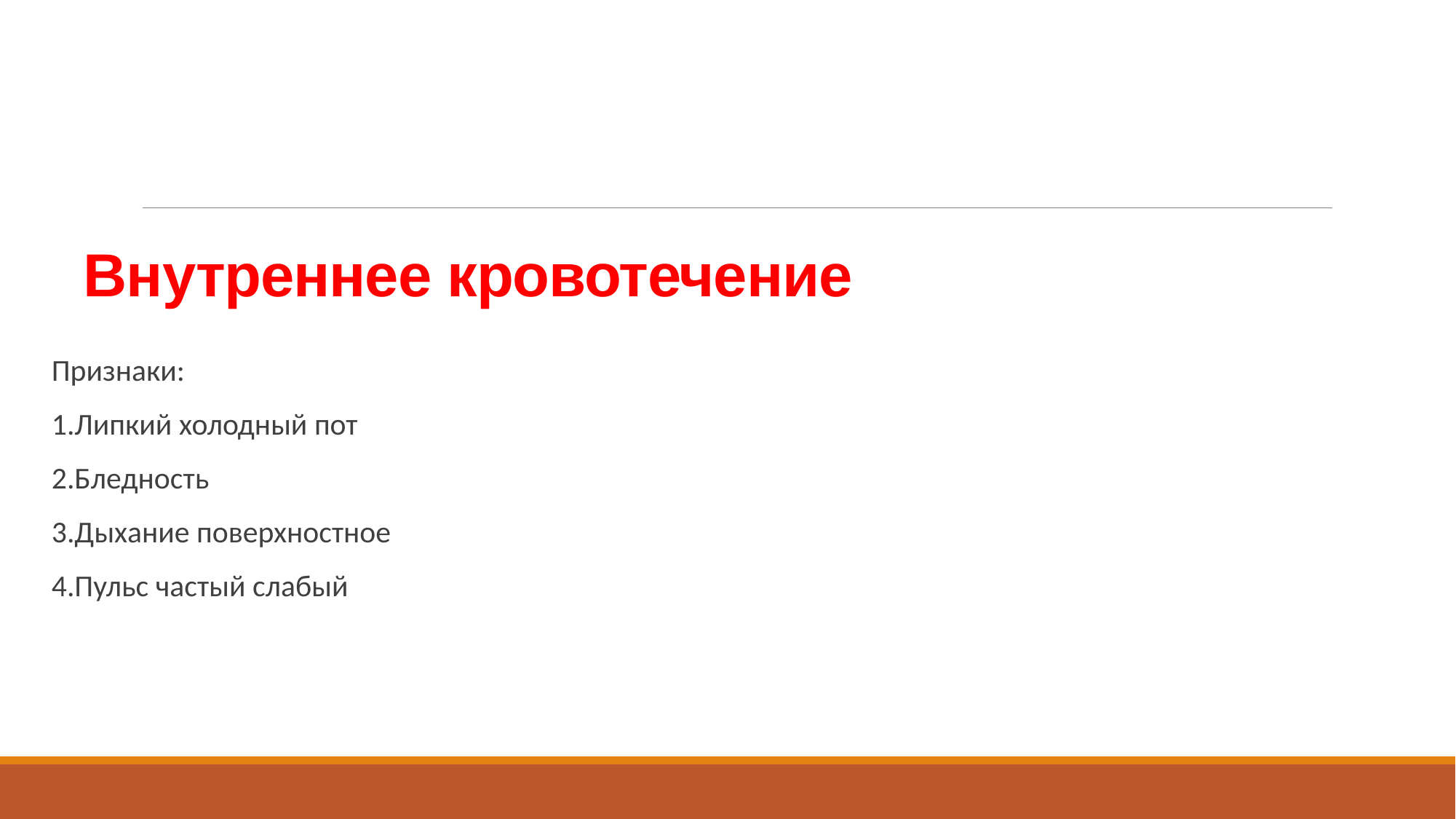

# Внутреннее кровотечение
Признаки:
1.Липкий холодный пот
2.Бледность
3.Дыхание поверхностное
4.Пульс частый слабый